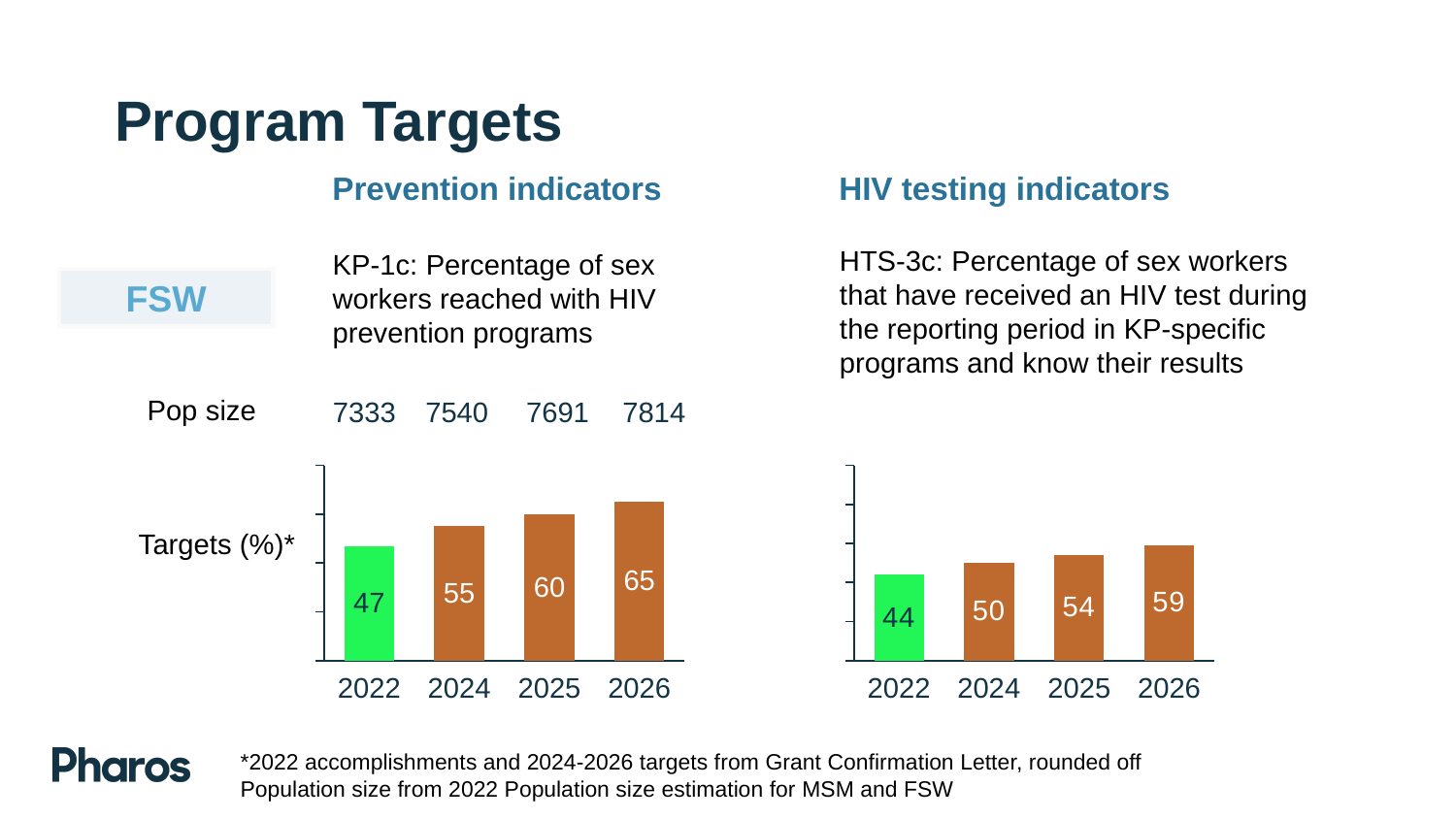

# Program Targets
Prevention indicators
HIV testing indicators
HTS-3c: Percentage of sex workers that have received an HIV test during the reporting period in KP-specific programs and know their results
KP-1c: Percentage of sex workers reached with HIV prevention programs
FSW
Pop size
| 7333 | 7540 | 7691 | 7814 |
| --- | --- | --- | --- |

### Chart

| Category |  |
|---|---|

### Chart

| Category |  |
|---|---|
Targets (%)*
65
60
55
47
2022
2024
2025
2026
2022
2024
2025
2026
*2022 accomplishments and 2024-2026 targets from Grant Confirmation Letter, rounded off
Population size from 2022 Population size estimation for MSM and FSW